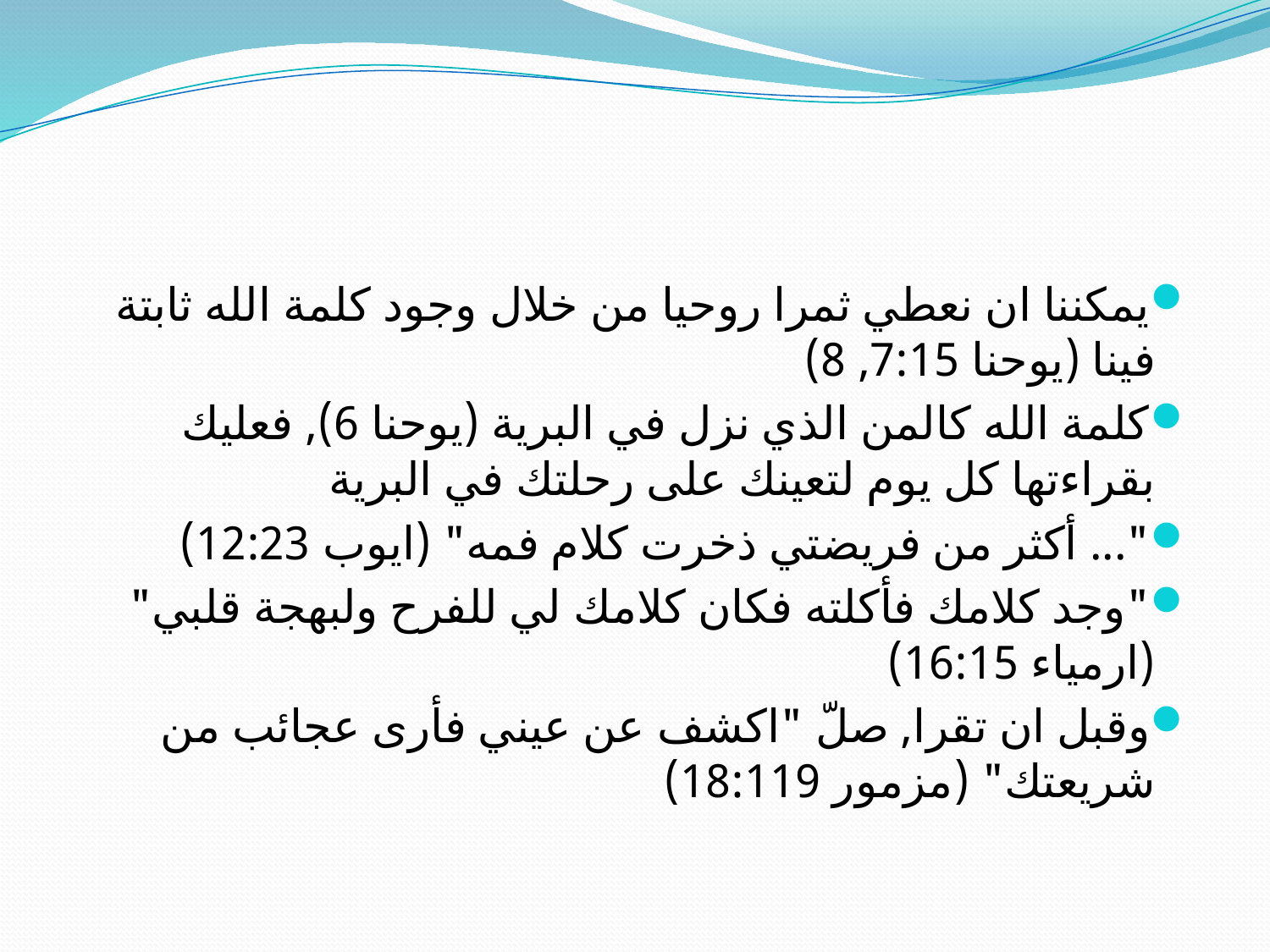

#
يمكننا ان نعطي ثمرا روحيا من خلال وجود كلمة الله ثابتة فينا (يوحنا 7:15, 8)
كلمة الله كالمن الذي نزل في البرية (يوحنا 6), فعليك بقراءتها كل يوم لتعينك على رحلتك في البرية
"... أكثر من فريضتي ذخرت كلام فمه" (ايوب 12:23)
"وجد كلامك فأكلته فكان كلامك لي للفرح ولبهجة قلبي" (ارمياء 16:15)
وقبل ان تقرا, صلّ "اكشف عن عيني فأرى عجائب من شريعتك" (مزمور 18:119)